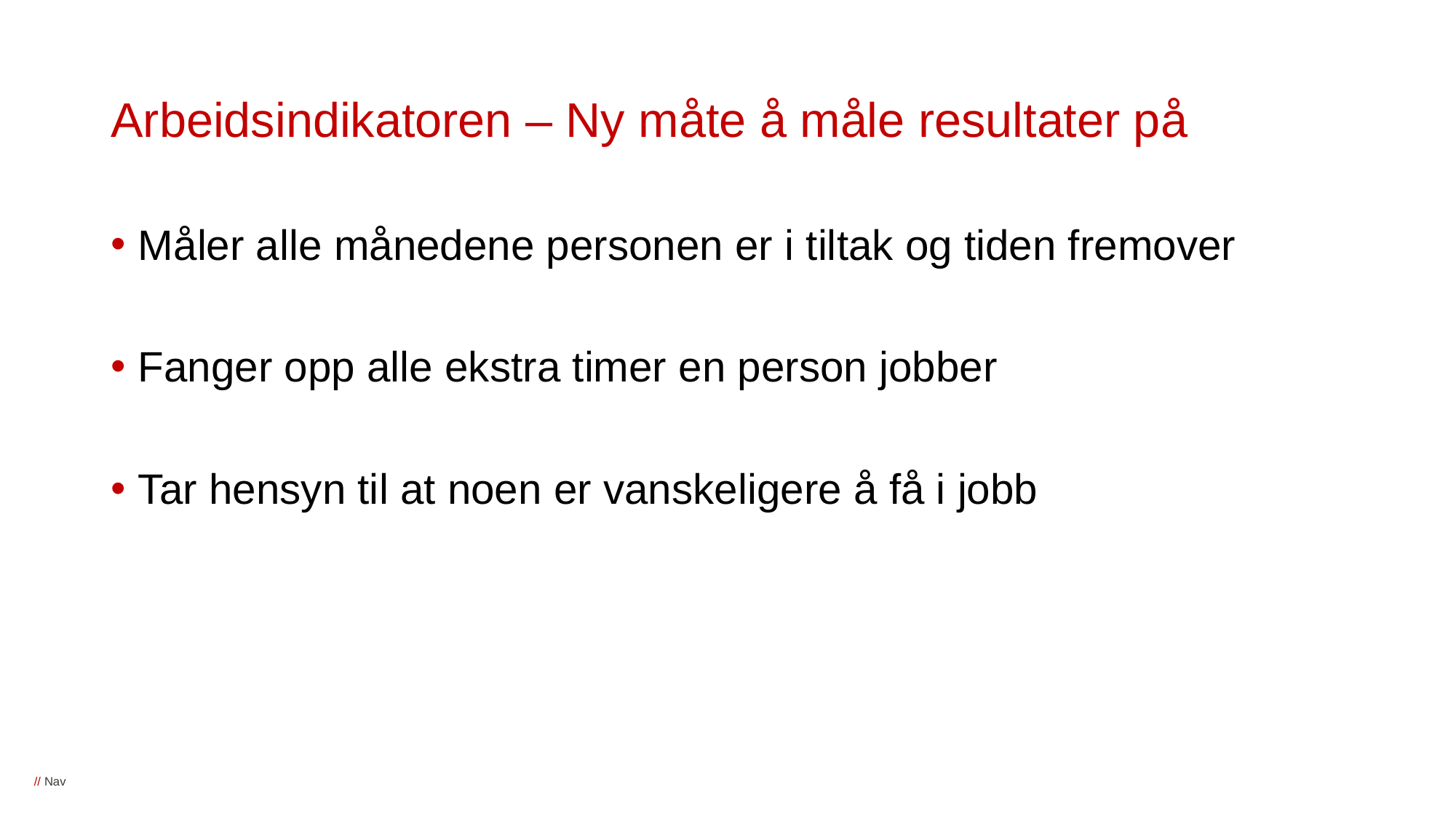

# Arbeidsindikatoren – Ny måte å måle resultater på
Måler alle månedene personen er i tiltak og tiden fremover

Fanger opp alle ekstra timer en person jobber

Tar hensyn til at noen er vanskeligere å få i jobb